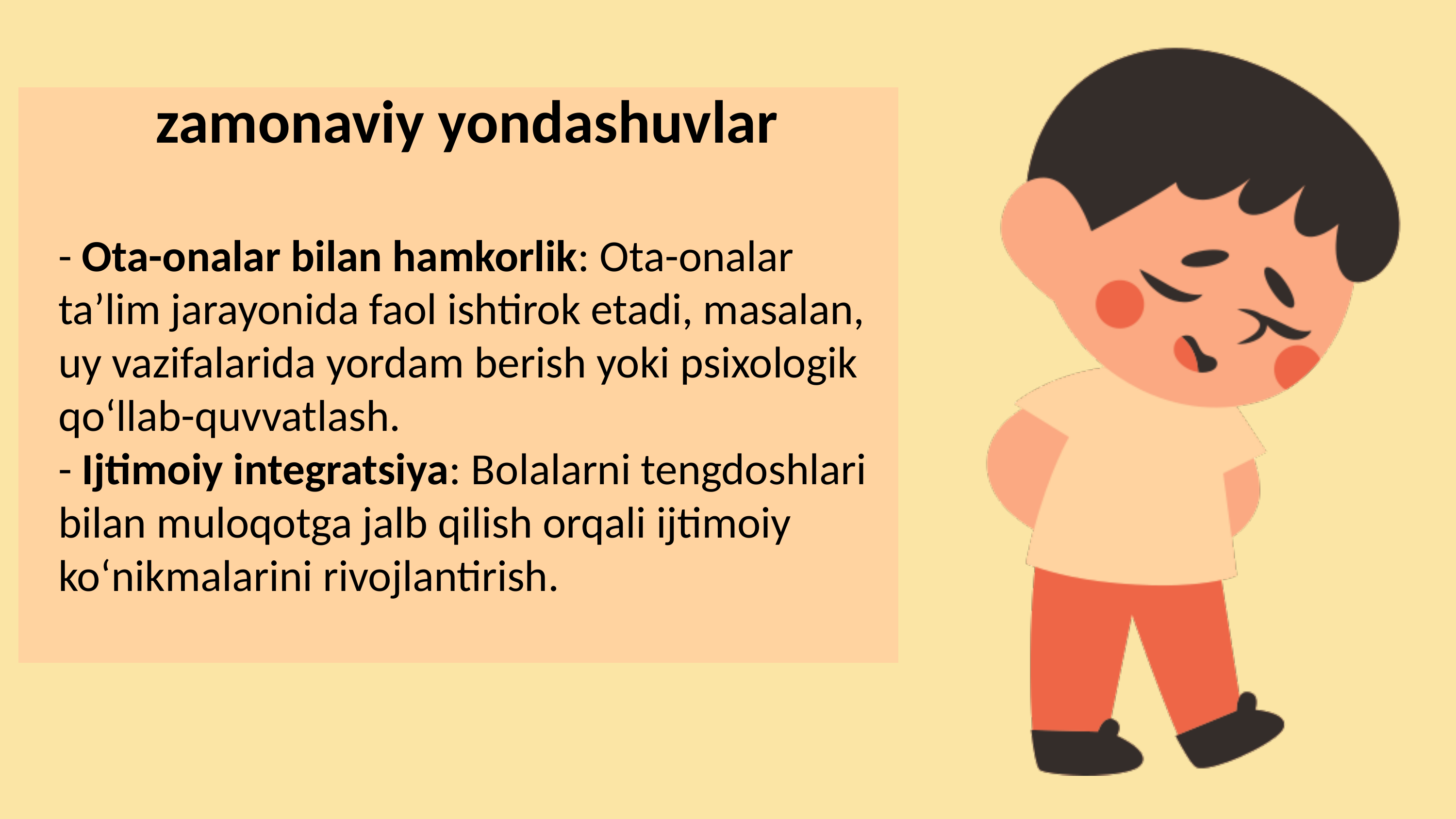

zamonaviy yondashuvlar

- Ota-onalar bilan hamkorlik: Ota-onalar ta’lim jarayonida faol ishtirok etadi, masalan, uy vazifalarida yordam berish yoki psixologik qo‘llab-quvvatlash. 
- Ijtimoiy integratsiya: Bolalarni tengdoshlari bilan muloqotga jalb qilish orqali ijtimoiy ko‘nikmalarini rivojlantirish.